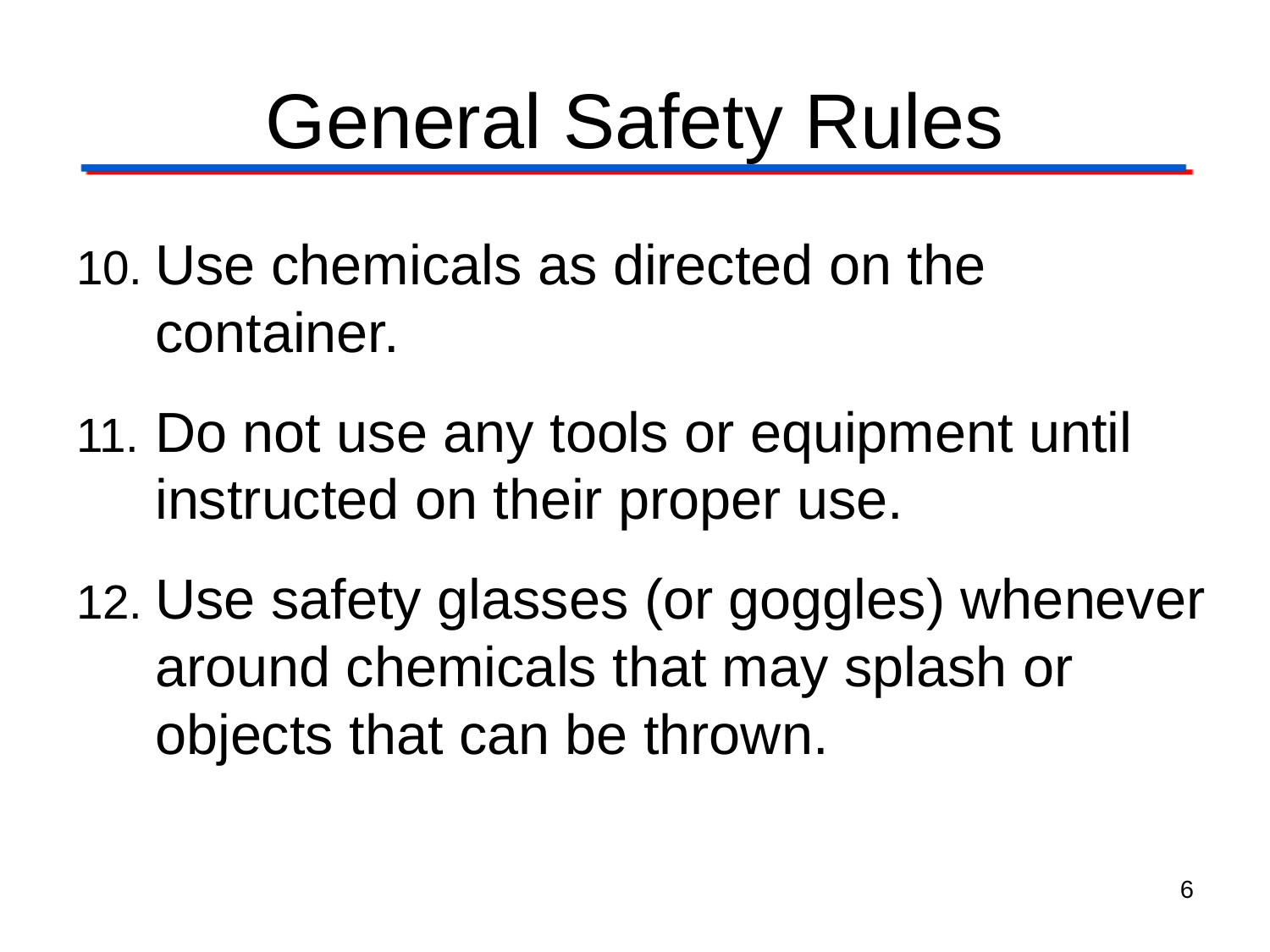

# General Safety Rules
Use chemicals as directed on the container.
Do not use any tools or equipment until instructed on their proper use.
Use safety glasses (or goggles) whenever around chemicals that may splash or objects that can be thrown.
6